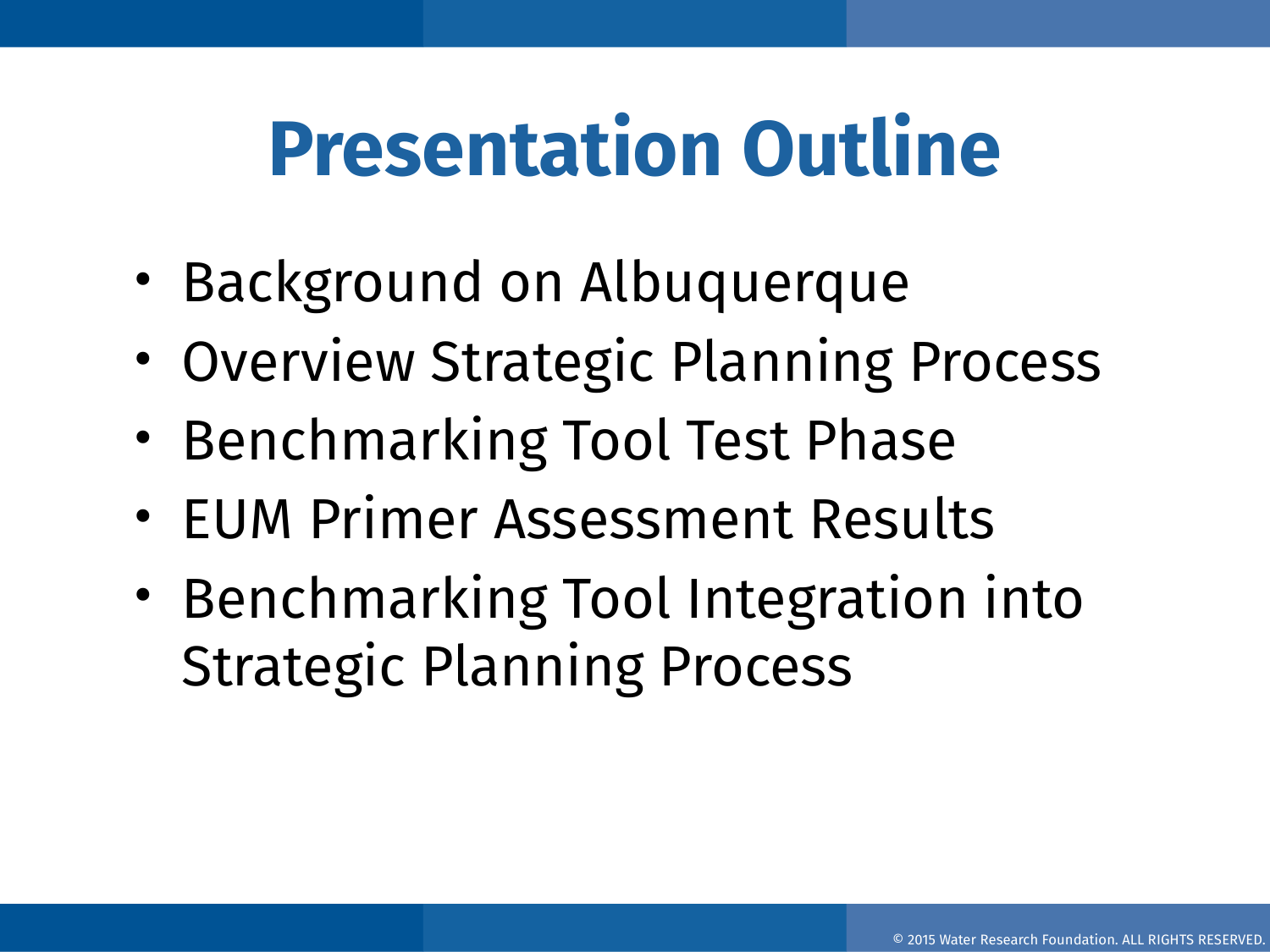

# Presentation Outline
Background on Albuquerque
Overview Strategic Planning Process
Benchmarking Tool Test Phase
EUM Primer Assessment Results
Benchmarking Tool Integration into Strategic Planning Process